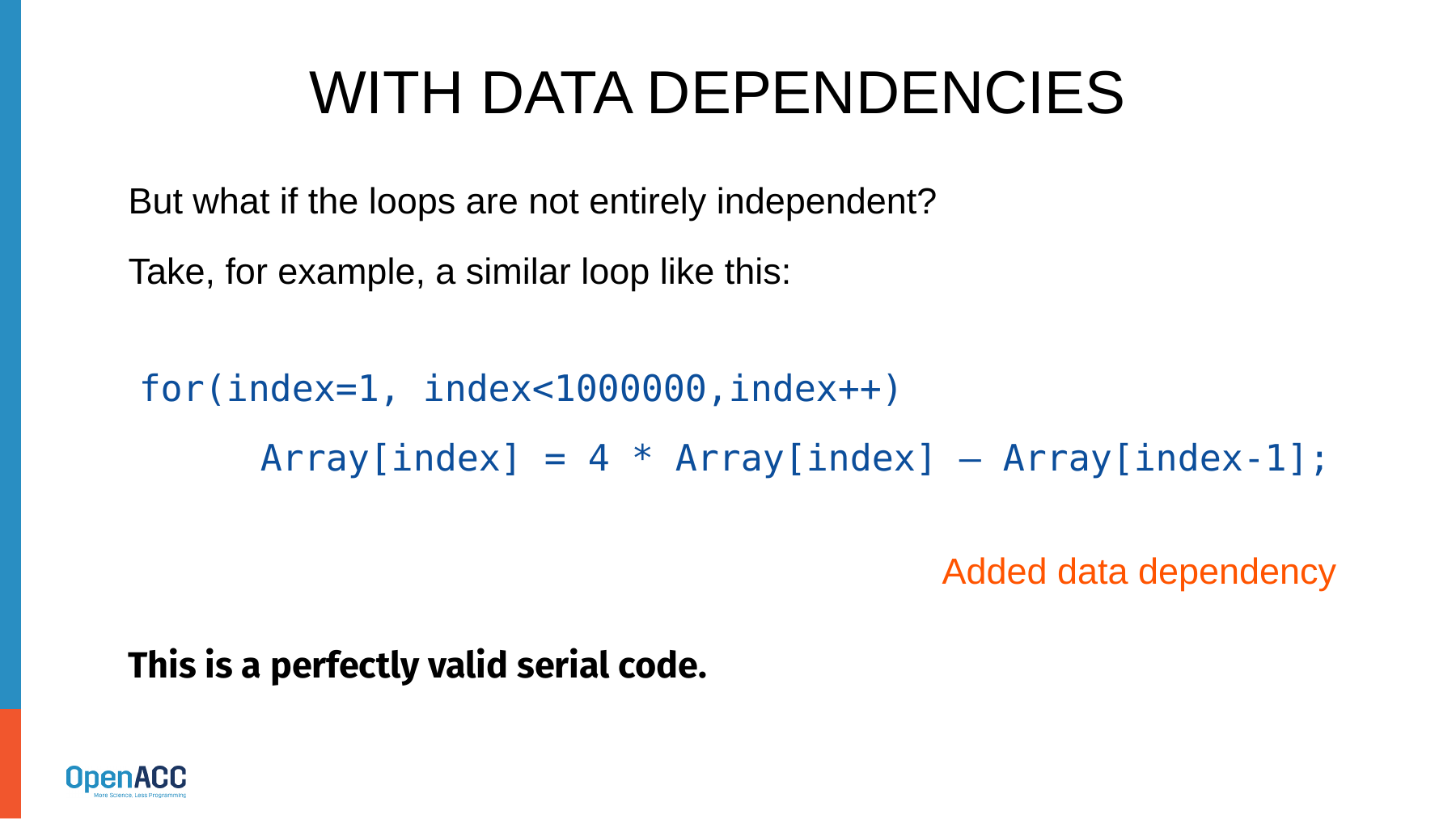

# With Data Dependencies
But what if the loops are not entirely independent?
Take, for example, a similar loop like this:
for(index=1, index<1000000,index++)
	Array[index] = 4 * Array[index] – Array[index-1];
Added data dependency
This is a perfectly valid serial code.